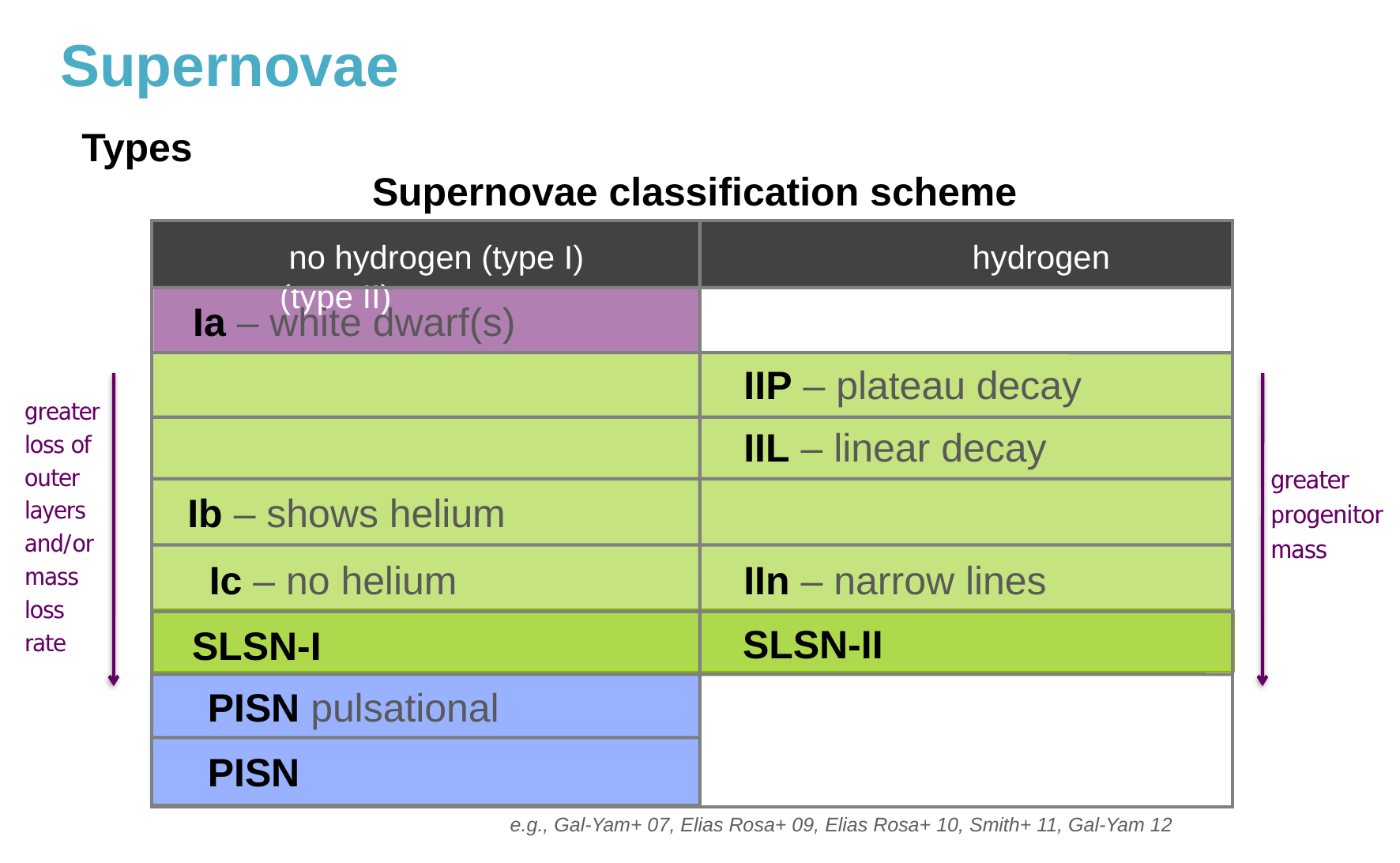

Supernovae
Types
Supernovae classification scheme

 no hydrogen (type I)	   		           hydrogen (type II)

Ia – white dwarf(s)

IIP – plateau decay
greater
loss of
outer
layers
and/or
mass
loss
rate
IIL – linear decay

greater
progenitor
mass

Ib – shows helium

Ic – no helium
IIn – narrow lines

SLSN-II
SLSN-I

PISN pulsational

PISN

e.g., Gal-Yam+ 07, Elias Rosa+ 09, Elias Rosa+ 10, Smith+ 11, Gal-Yam 12